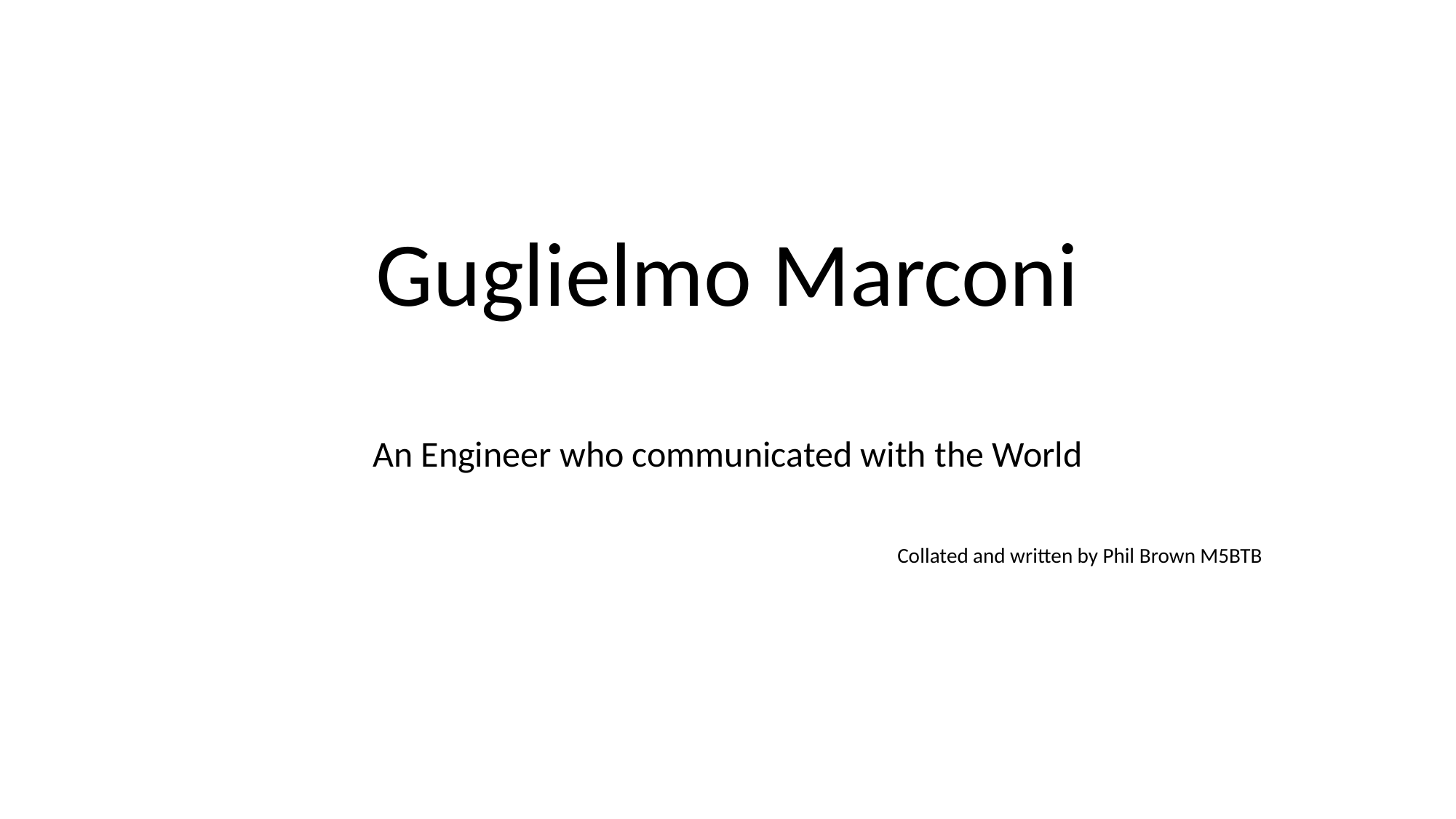

# Guglielmo Marconi
An Engineer who communicated with the World

Collated and written by Phil Brown M5BTB